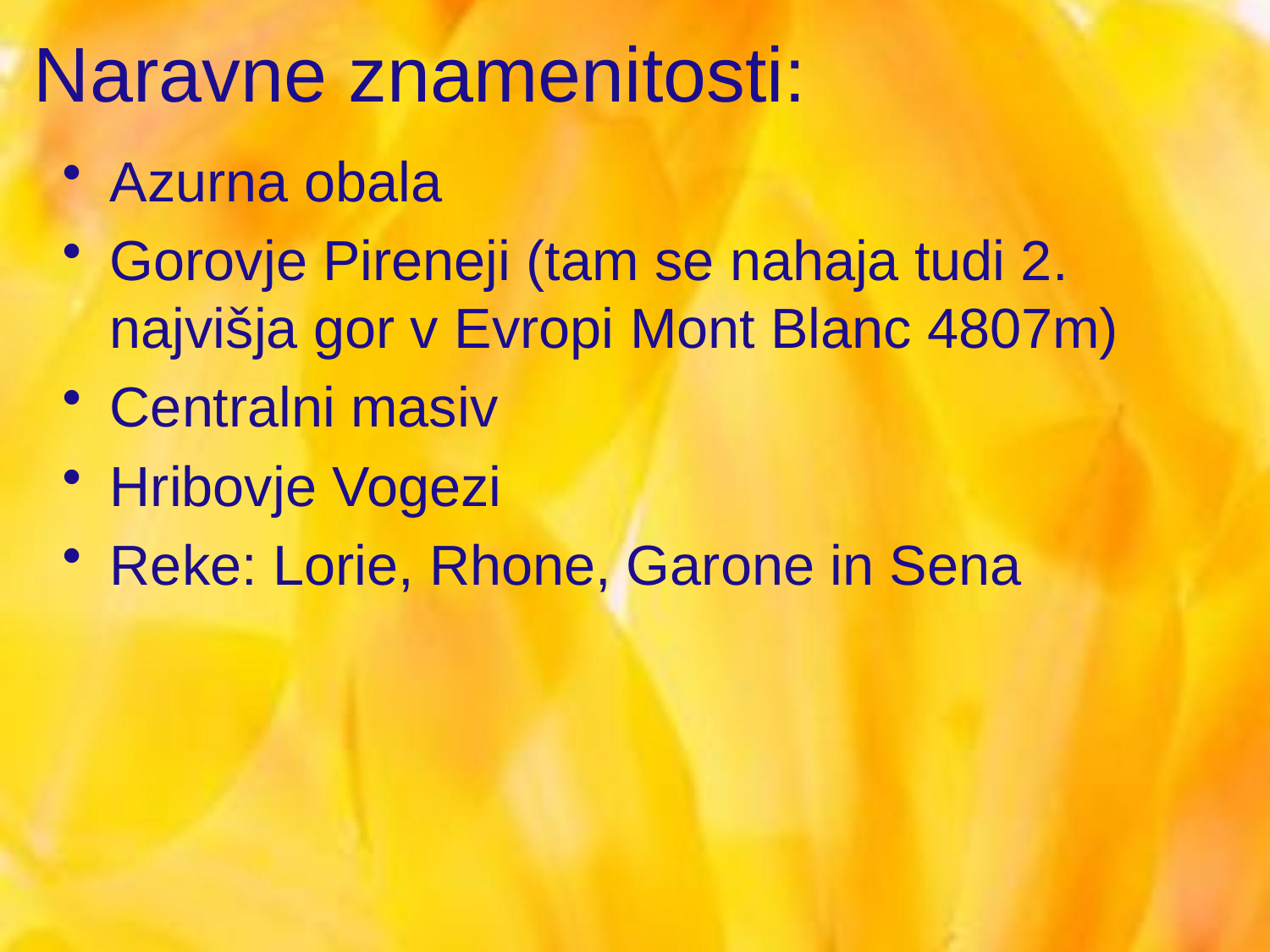

# Naravne znamenitosti:
Azurna obala
Gorovje Pireneji (tam se nahaja tudi 2. najvišja gor v Evropi Mont Blanc 4807m)
Centralni masiv
Hribovje Vogezi
Reke: Lorie, Rhone, Garone in Sena